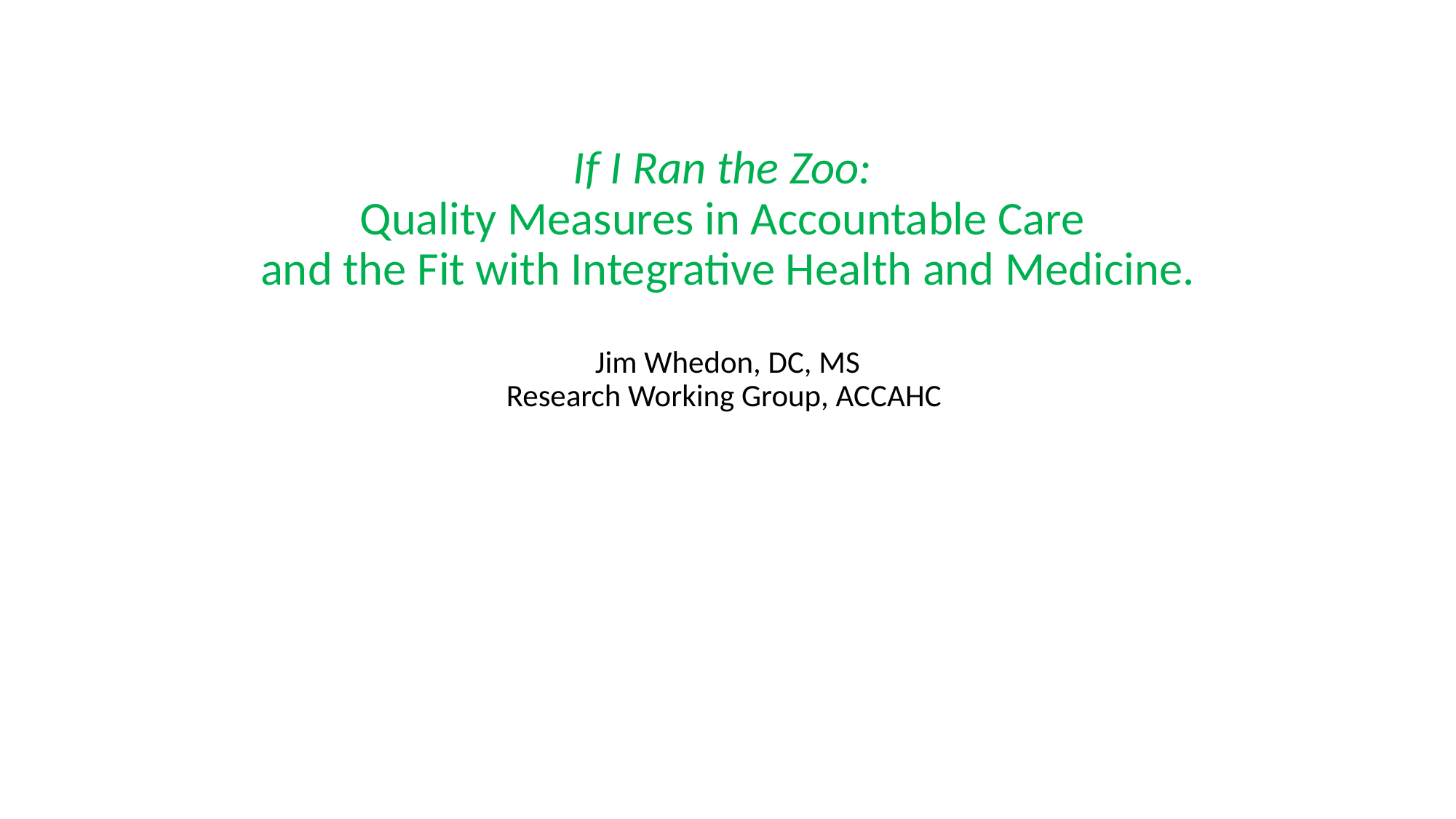

# If I Ran the Zoo: Quality Measures in Accountable Care and the Fit with Integrative Health and Medicine. Jim Whedon, DC, MS Research Working Group, ACCAHC